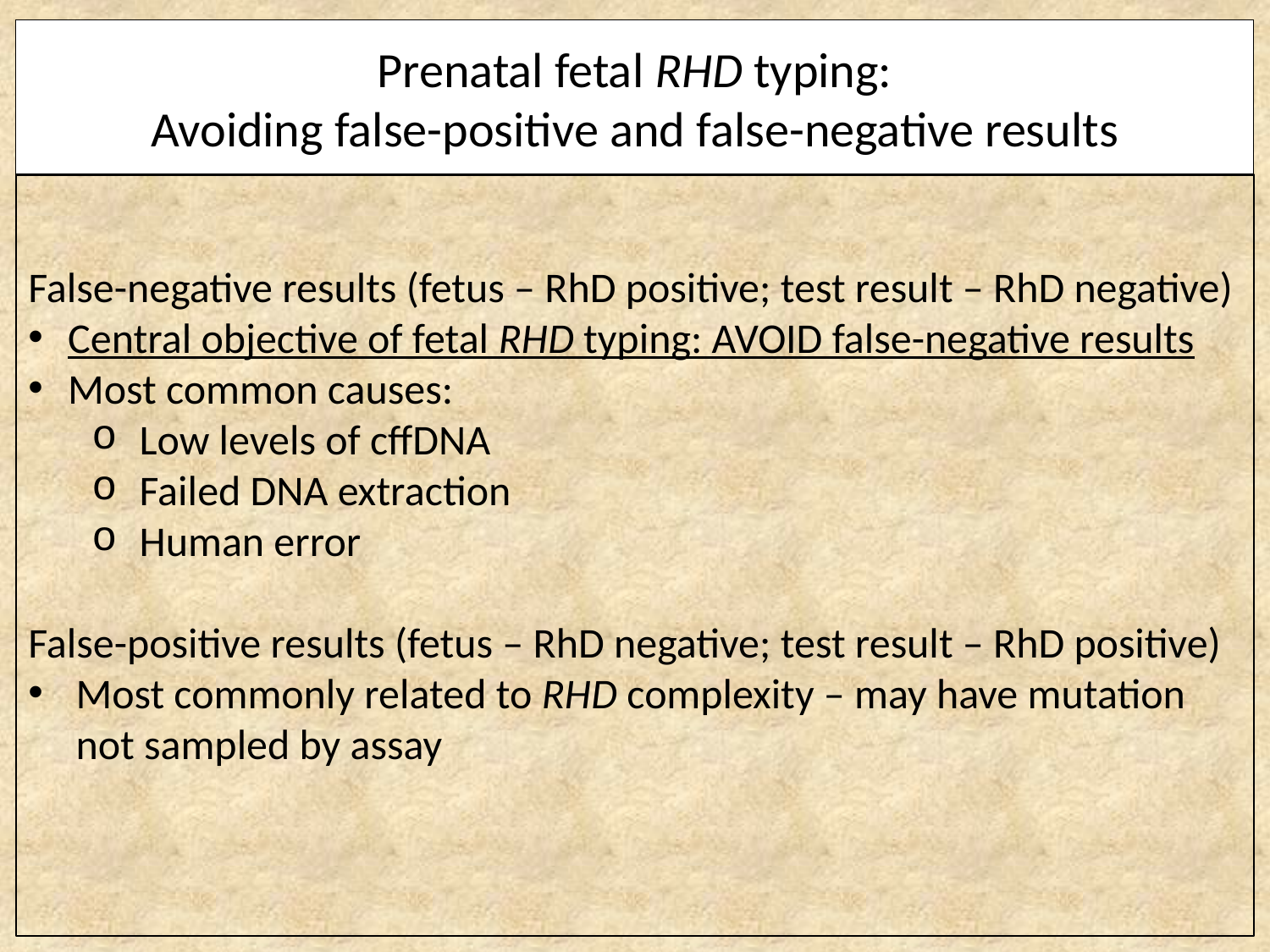

# Prenatal fetal RHD typing: Avoiding false-positive and false-negative results

False-negative results (fetus – RhD positive; test result – RhD negative)
Central objective of fetal RHD typing: AVOID false-negative results
Most common causes:
Low levels of cffDNA
Failed DNA extraction
Human error

False-positive results (fetus – RhD negative; test result – RhD positive)
Most commonly related to RHD complexity – may have mutation not sampled by assay